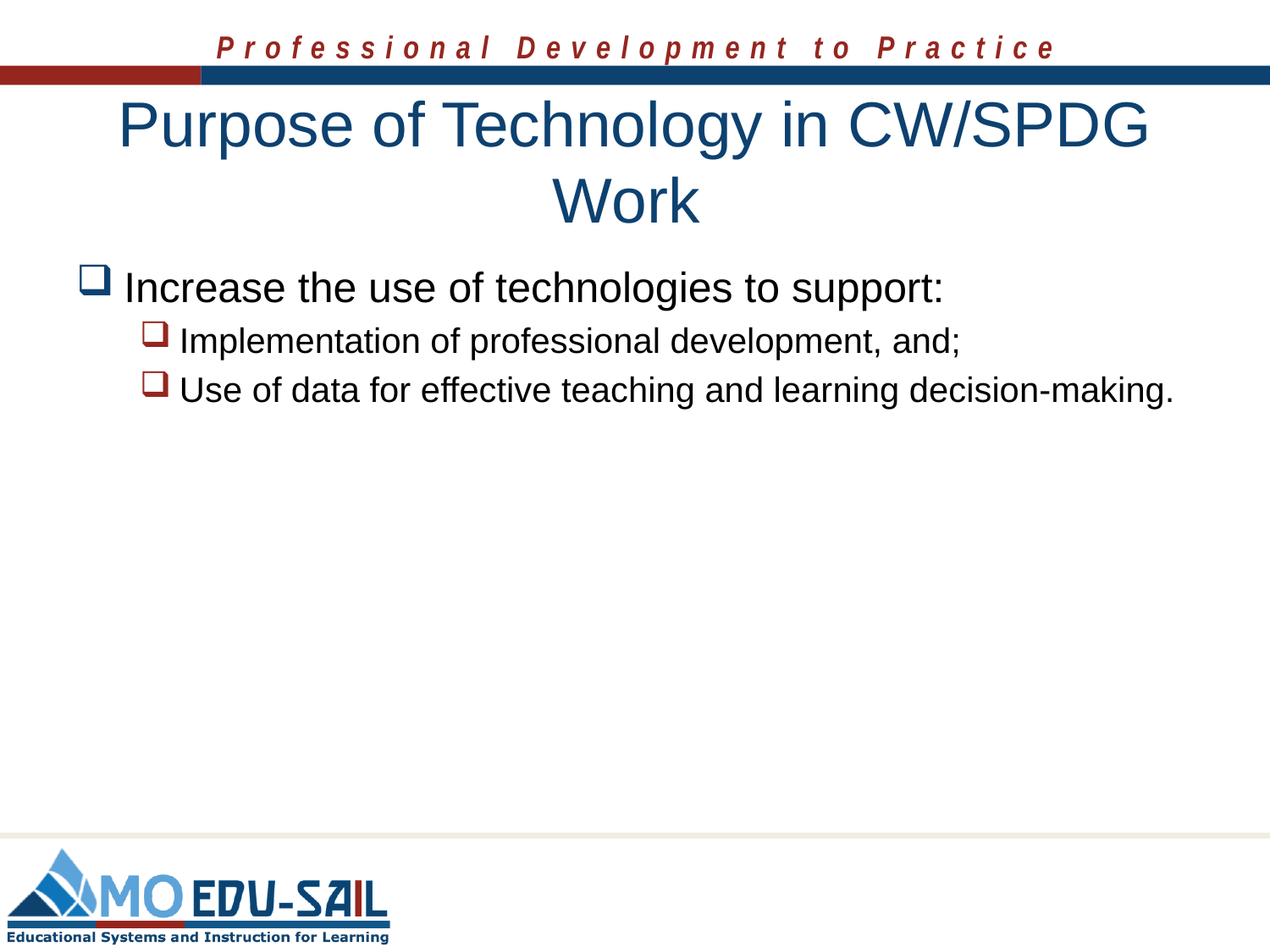

# Purpose of Technology in CW/SPDG Work
Increase the use of technologies to support:
Implementation of professional development, and;
Use of data for effective teaching and learning decision-making.